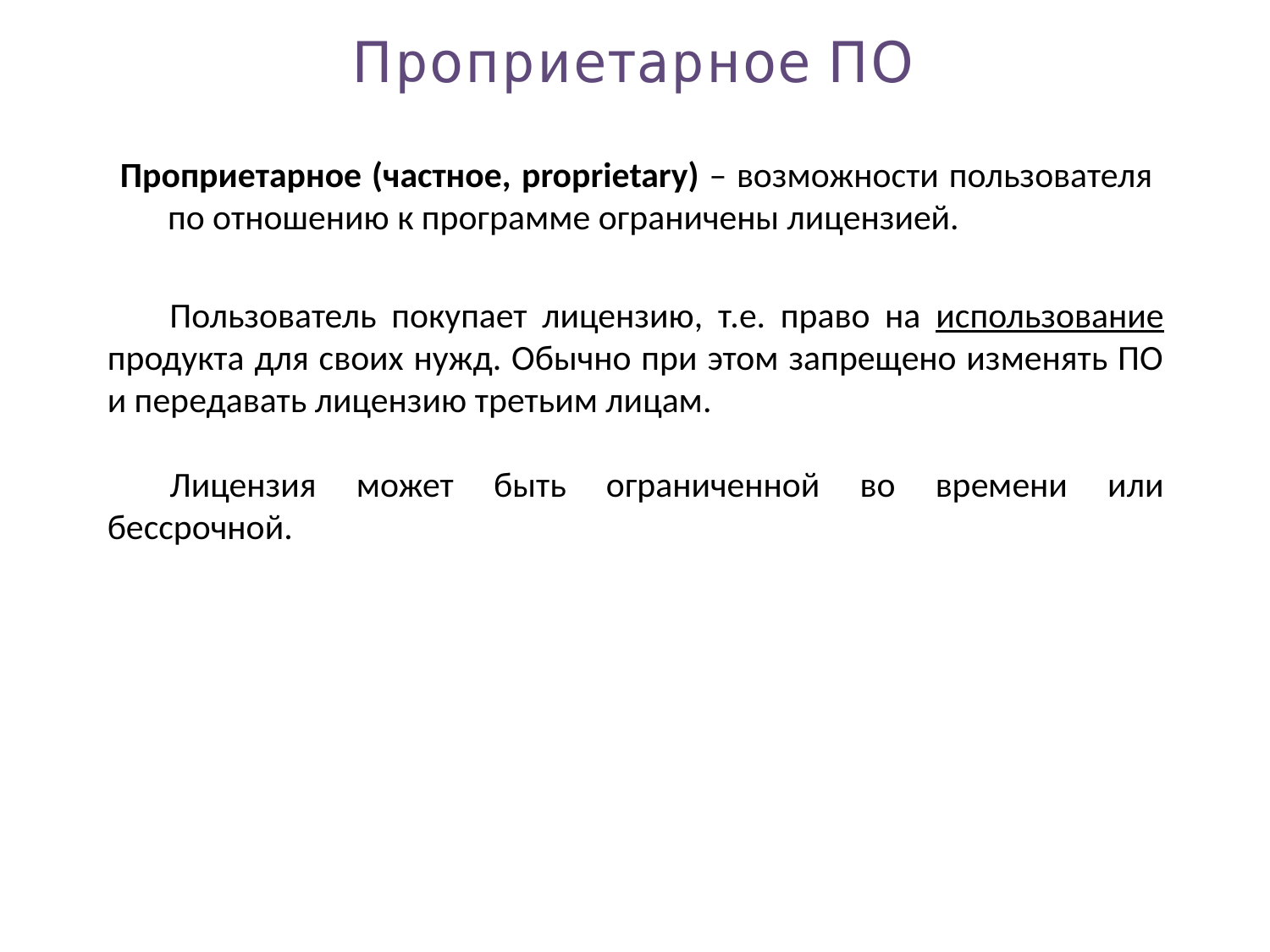

# Проприетарное ПО
Проприетарное (частное, proprietary) – возможности пользователя по отношению к программе ограничены лицензией.
Пользователь покупает лицензию, т.е. право на использование продукта для своих нужд. Обычно при этом запрещено изменять ПО и передавать лицензию третьим лицам.
Лицензия может быть ограниченной во времени или бессрочной.